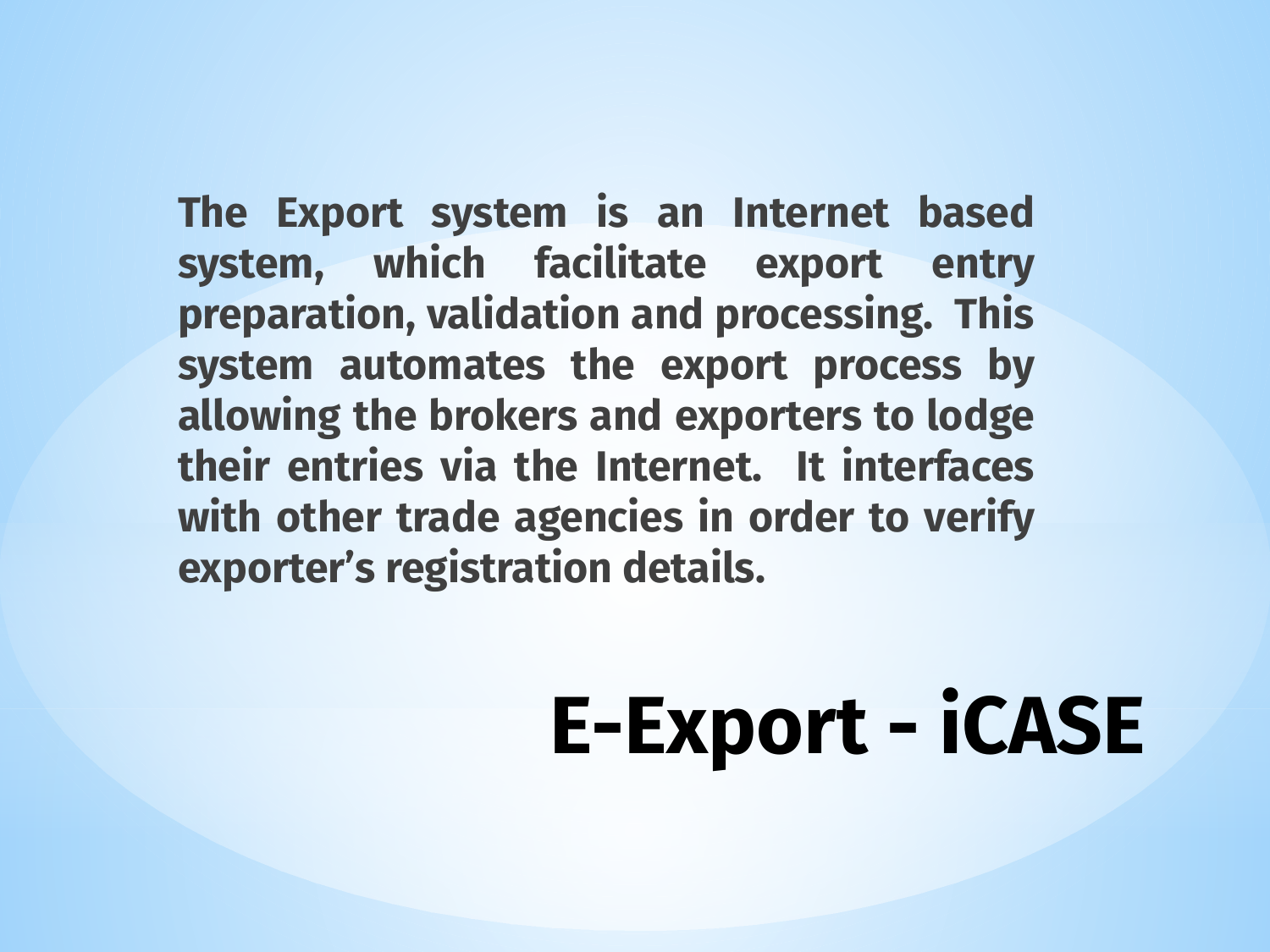

The Export system is an Internet based system, which facilitate export entry preparation, validation and processing.  This system automates the export process by allowing the brokers and exporters to lodge their entries via the Internet.  It interfaces with other trade agencies in order to verify exporter’s registration details.

# E-Export - iCASE